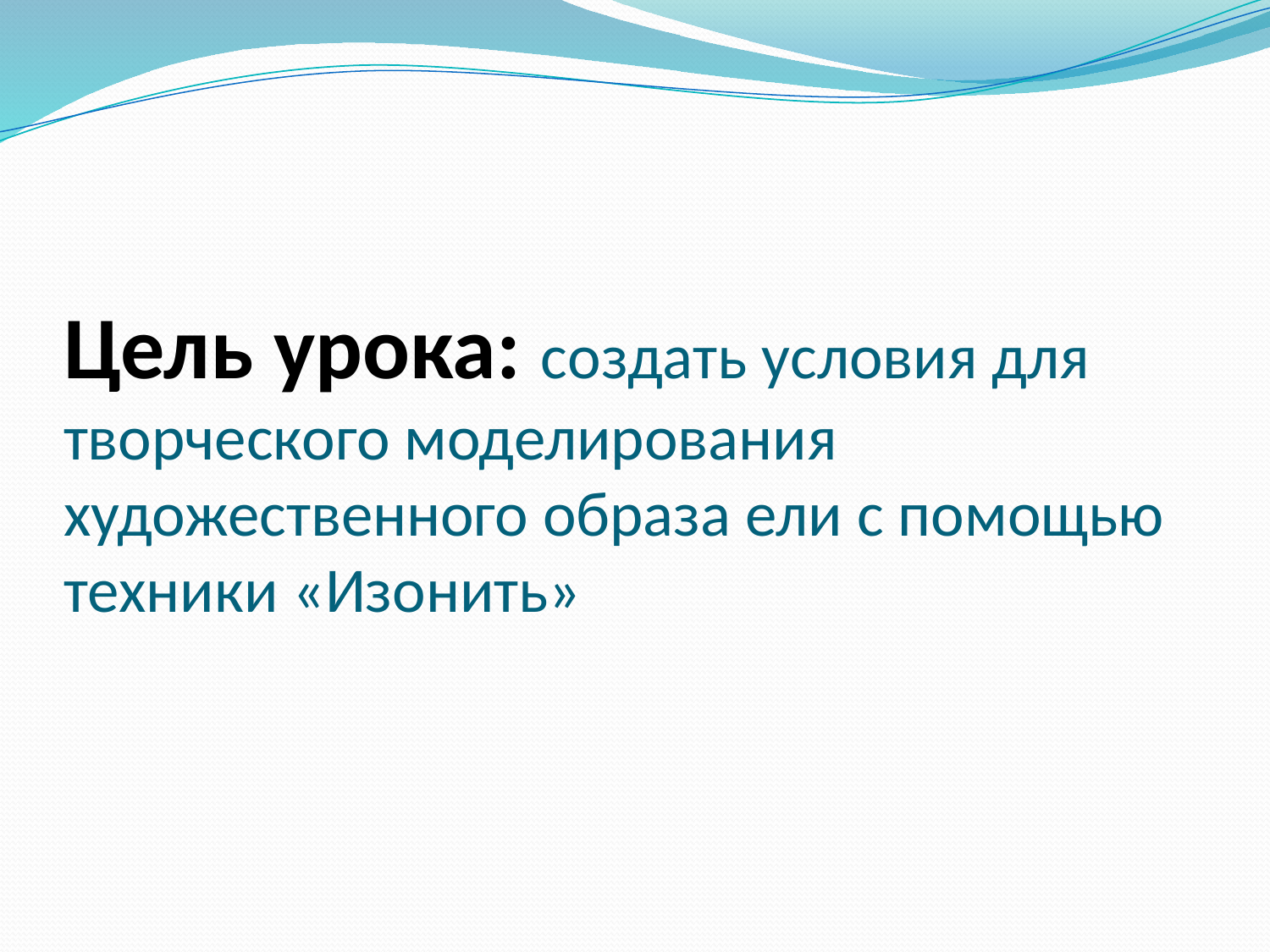

# Цель урока: создать условия для творческого моделирования художественного образа ели с помощью техники «Изонить»